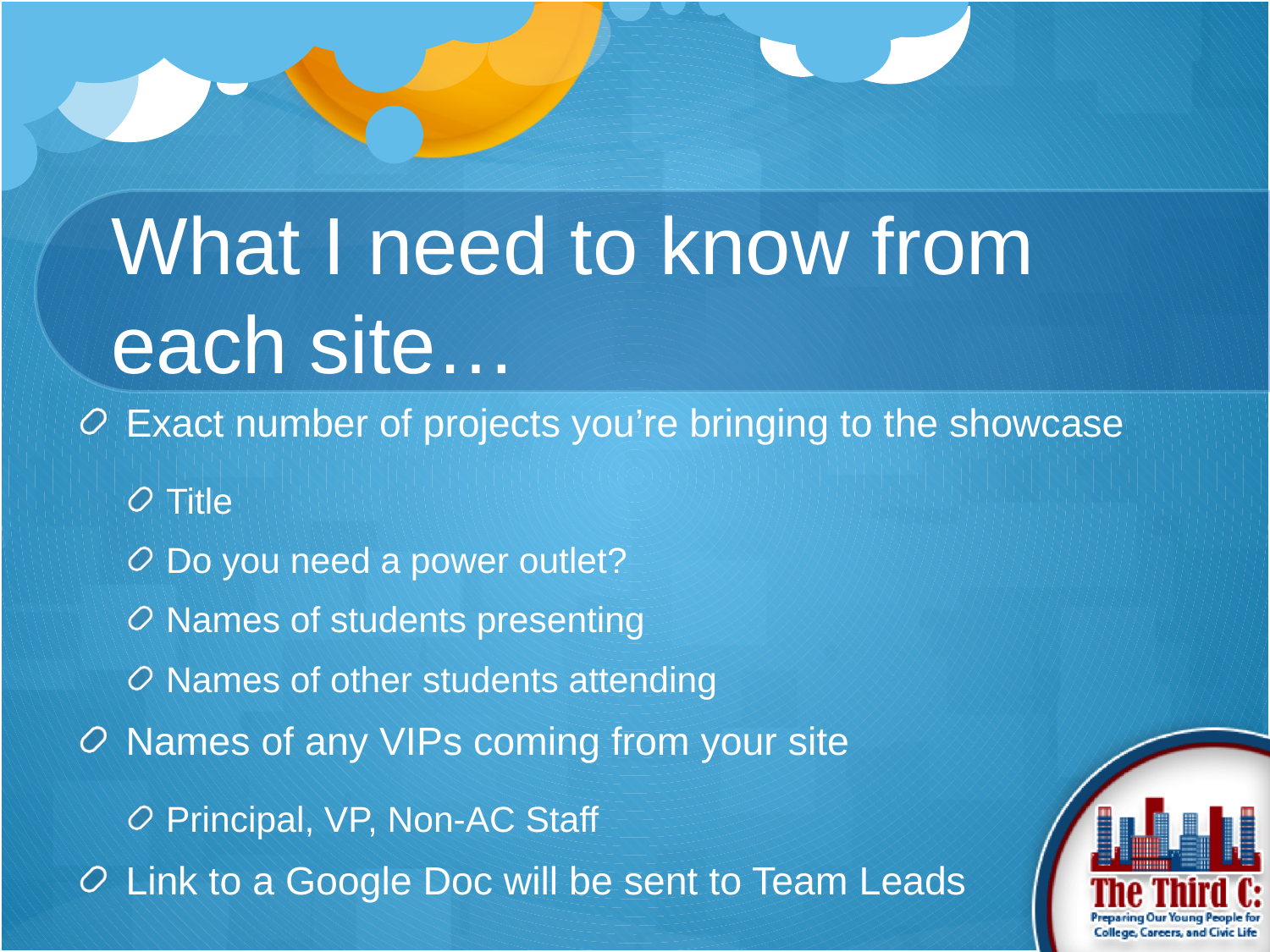

# What I need to know from each site…
Exact number of projects you’re bringing to the showcase
Title
Do you need a power outlet?
Names of students presenting
Names of other students attending
Names of any VIPs coming from your site
Principal, VP, Non-AC Staff
Link to a Google Doc will be sent to Team Leads